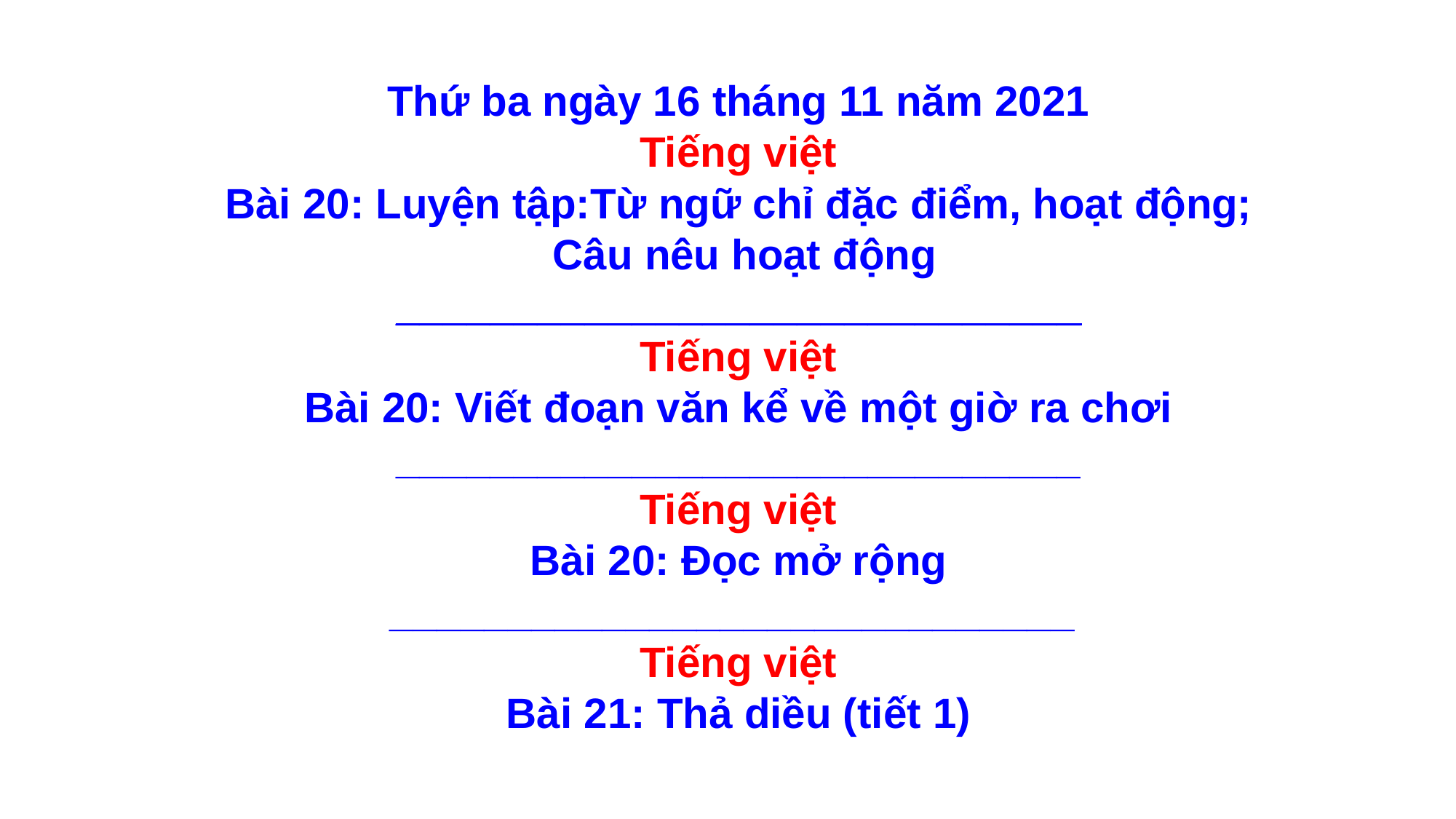

Thứ ba ngày 16 tháng 11 năm 2021
Tiếng việt
Bài 20: Luyện tập:Từ ngữ chỉ đặc điểm, hoạt động;
 Câu nêu hoạt động
_____________________________
Tiếng việt
Bài 20: Viết đoạn văn kể về một giờ ra chơi
_____________________________
Tiếng việt
Bài 20: Đọc mở rộng
_____________________________
Tiếng việt
Bài 21: Thả diều (tiết 1)